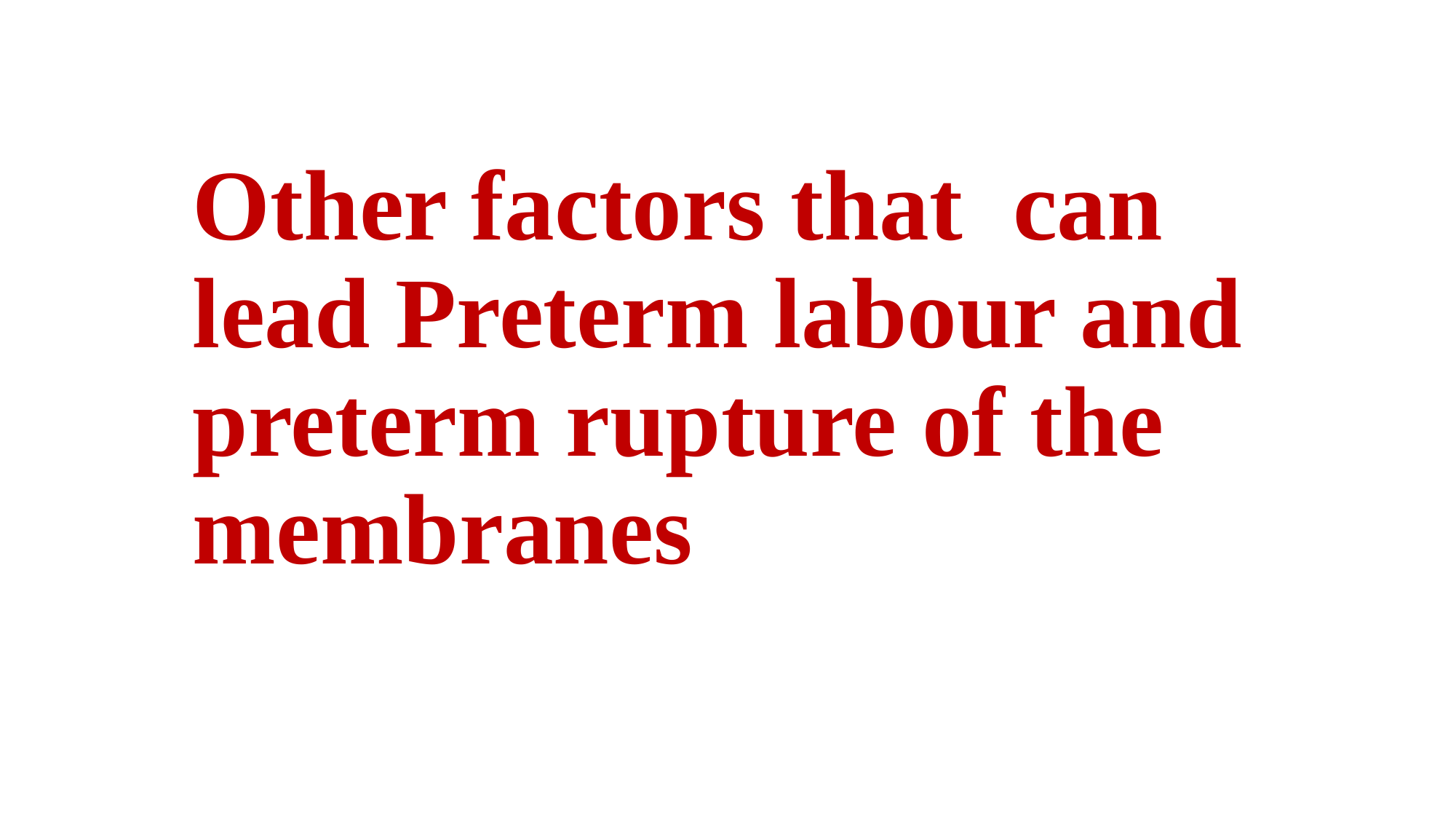

# Other factors that  can lead Preterm labour and preterm rupture of the membranes